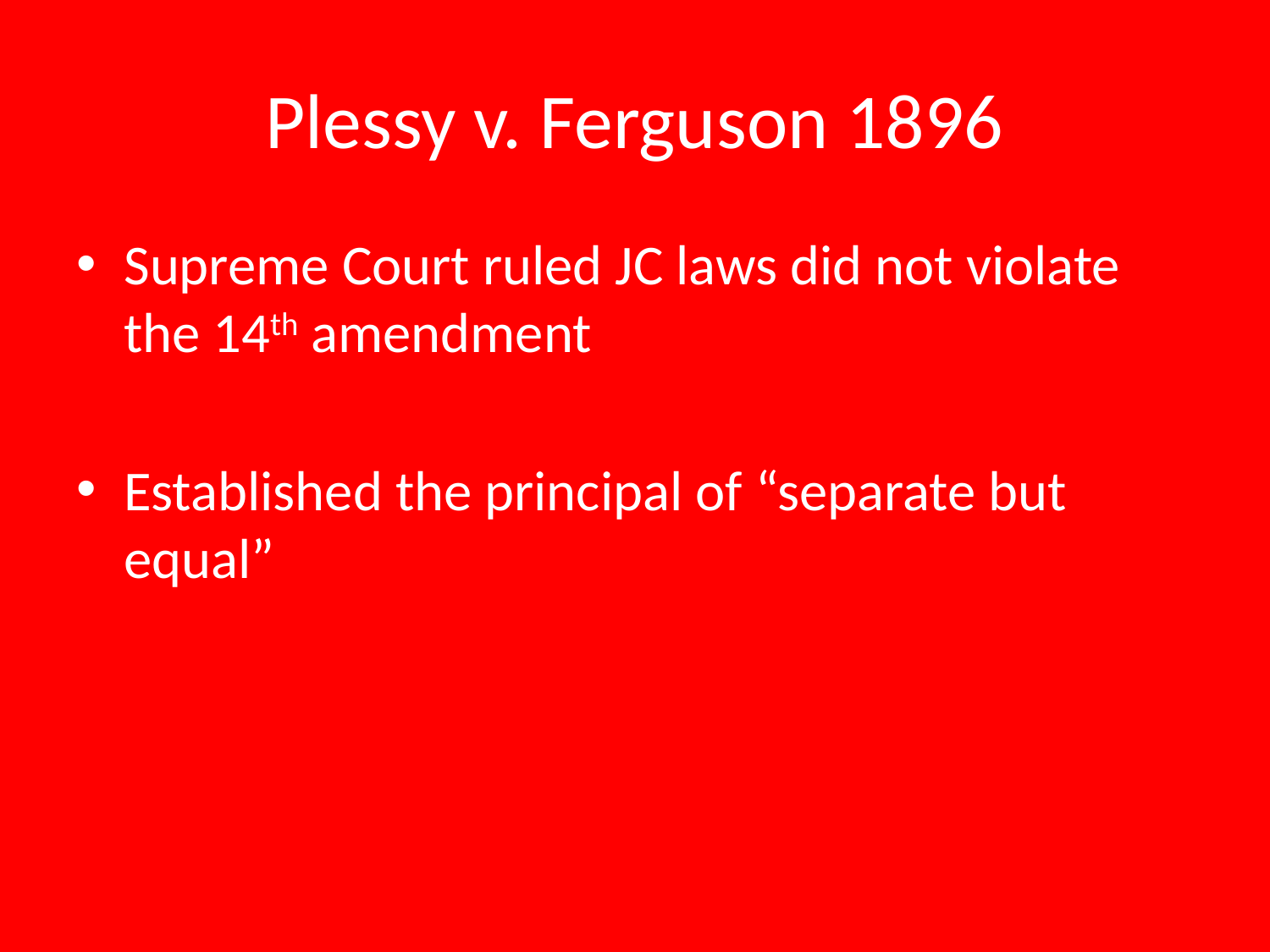

# Plessy v. Ferguson 1896
Supreme Court ruled JC laws did not violate the 14th amendment

Established the principal of “separate but equal”